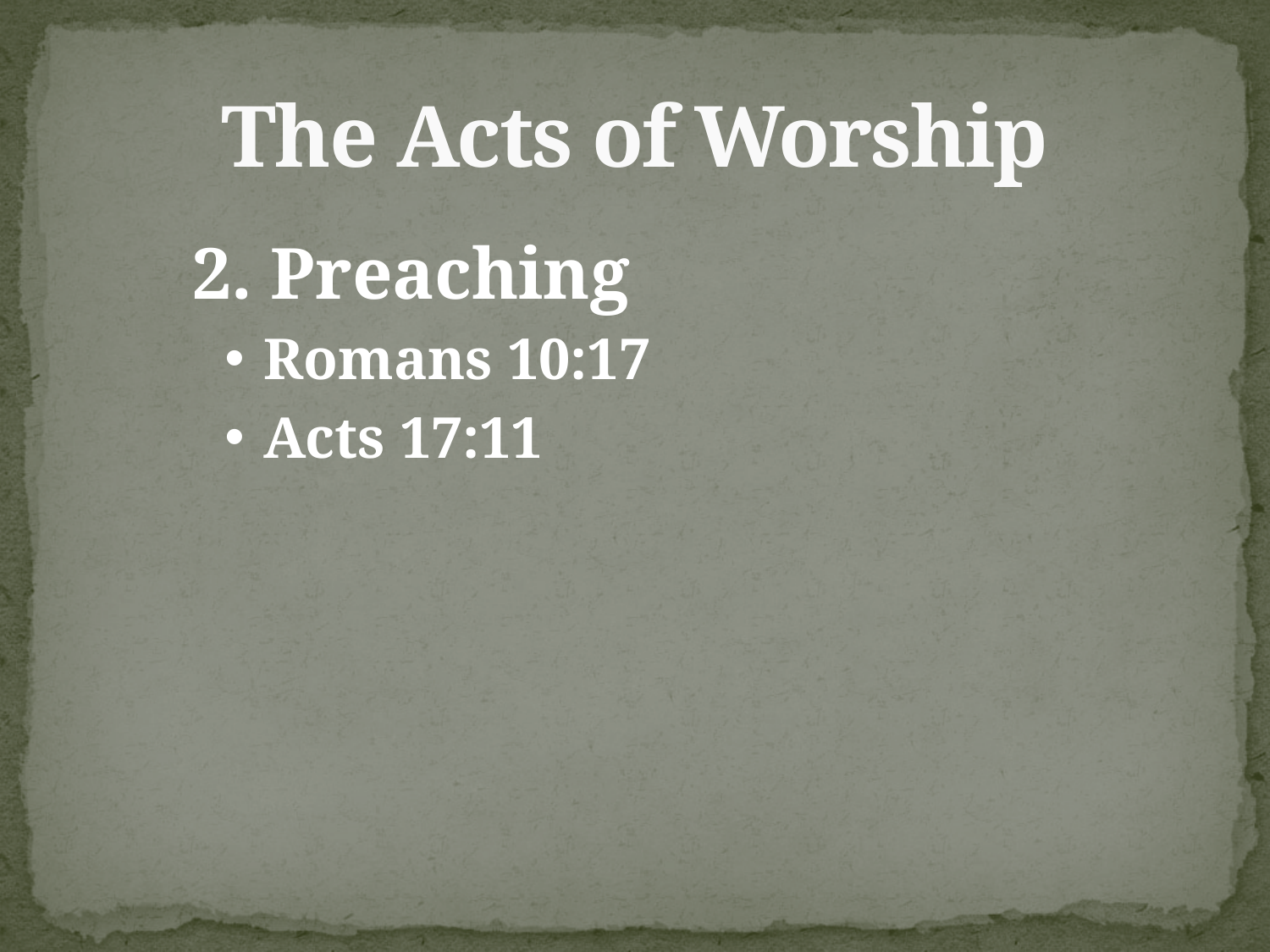

# The Acts of Worship
2. Preaching
Romans 10:17
Acts 17:11